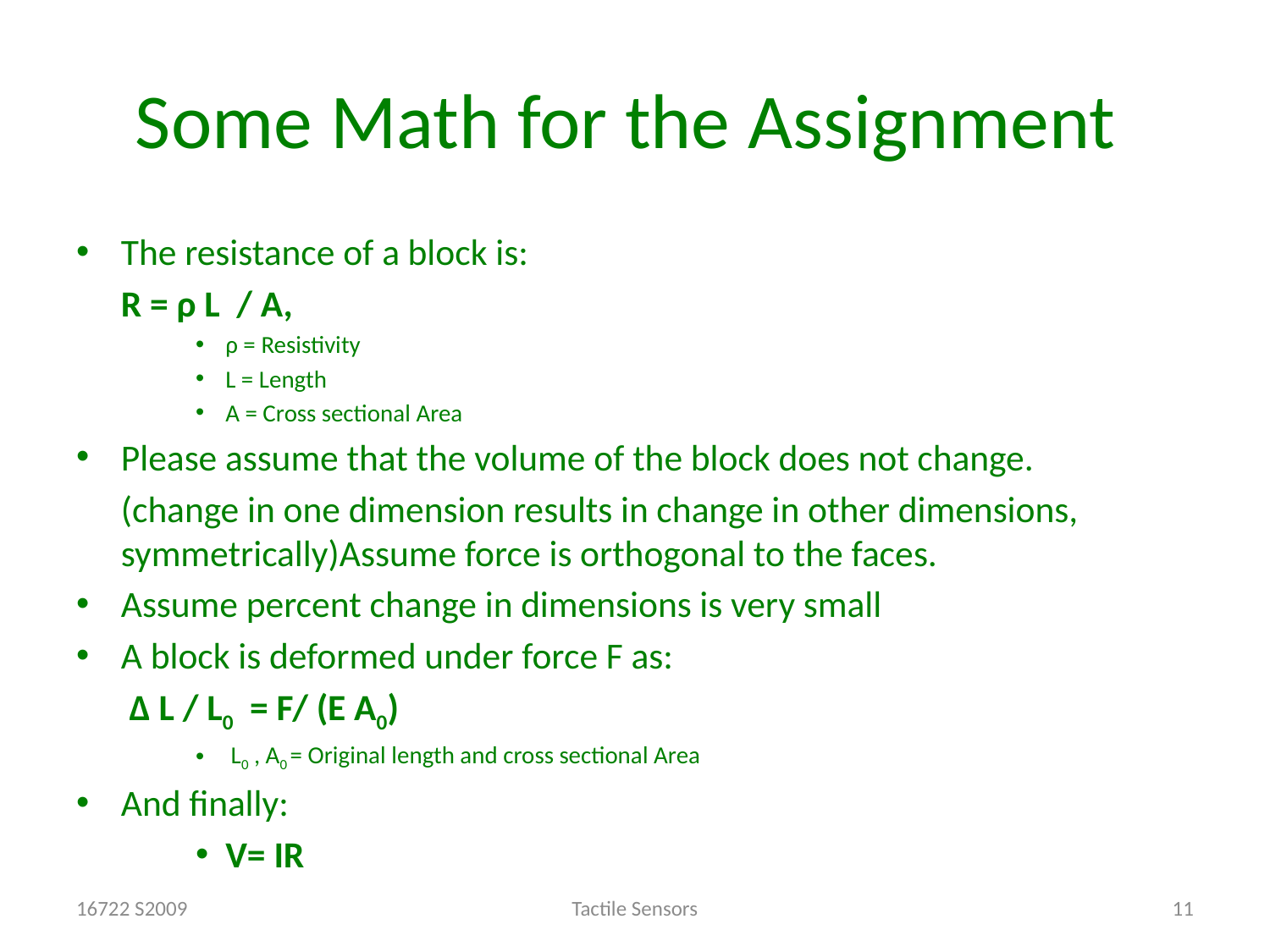

# Some Math for the Assignment
The resistance of a block is:
	R = ρ L  / A,
ρ = Resistivity
L = Length
A = Cross sectional Area
Please assume that the volume of the block does not change.
	(change in one dimension results in change in other dimensions, symmetrically)Assume force is orthogonal to the faces.
Assume percent change in dimensions is very small
A block is deformed under force F as:
		 ∆ L / L0  = F/ (E A0)
 L0 , A0 = Original length and cross sectional Area
And finally:
V= IR
16722 S2009
Tactile Sensors
11